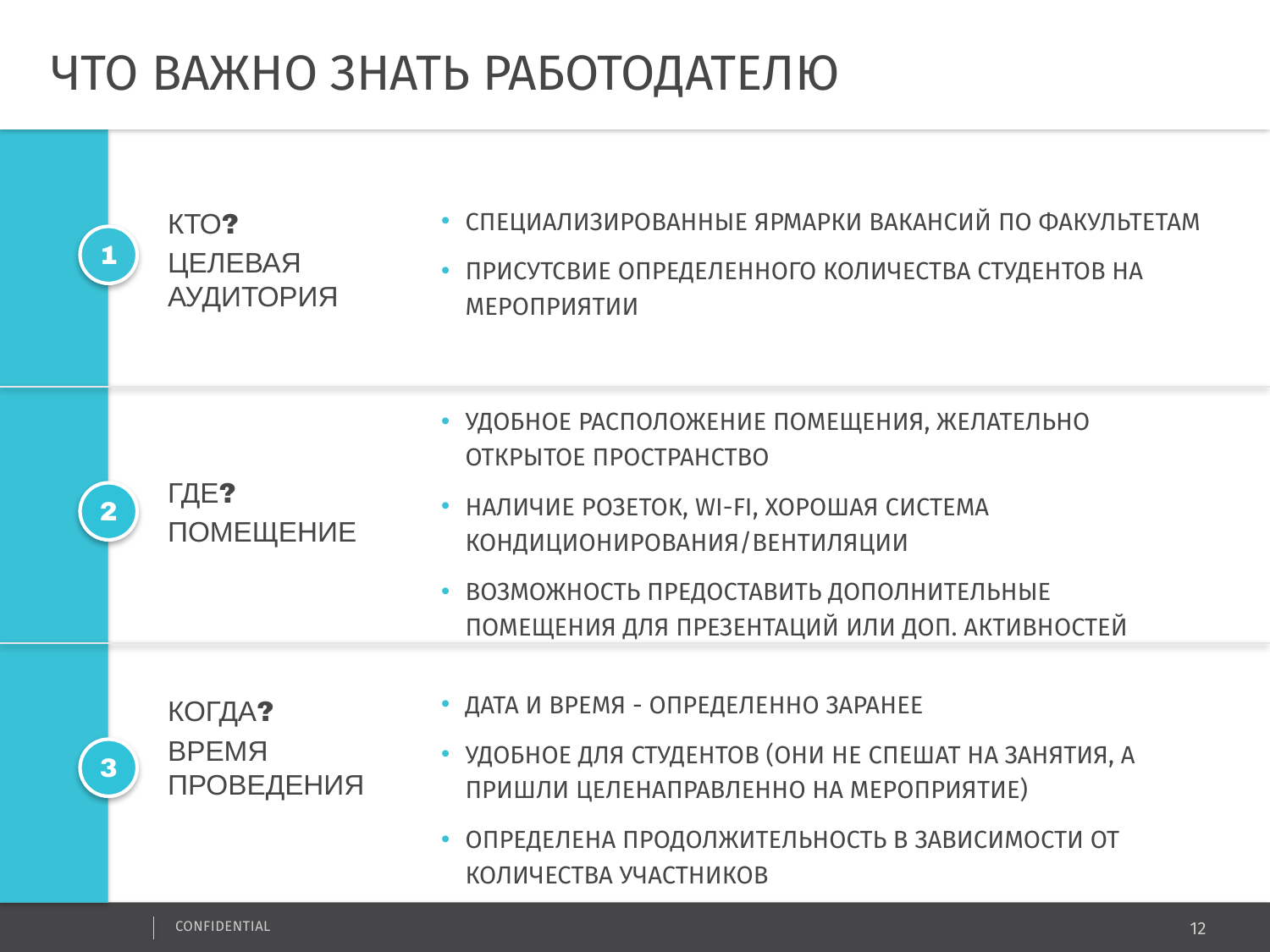

ЧТО ВАЖНО ЗНАТЬ РАБОТОДАТЕЛЮ
СПЕЦИАЛИЗИРОВАННЫЕ ЯРМАРКИ ВАКАНСИЙ ПО ФАКУЛЬТЕТАМ
ПРИСУТСВИЕ ОПРЕДЕЛЕННОГО КОЛИЧЕСТВА СТУДЕНТОВ НА МЕРОПРИЯТИИ
КТО?
ЦЕЛЕВАЯ АУДИТОРИЯ
ГДЕ?
ПОМЕЩЕНИЕ
УДОБНОЕ РАСПОЛОЖЕНИЕ ПОМЕЩЕНИЯ, ЖЕЛАТЕЛЬНО ОТКРЫТОЕ ПРОСТРАНСТВО
НАЛИЧИЕ РОЗЕТОК, WI-FI, ХОРОШАЯ СИСТЕМА КОНДИЦИОНИРОВАНИЯ/ВЕНТИЛЯЦИИ
ВОЗМОЖНОСТЬ ПРЕДОСТАВИТЬ ДОПОЛНИТЕЛЬНЫЕ ПОМЕЩЕНИЯ ДЛЯ ПРЕЗЕНТАЦИЙ ИЛИ ДОП. АКТИВНОСТЕЙ

ДАТА И ВРЕМЯ - ОПРЕДЕЛЕННО ЗАРАНЕЕ
УДОБНОЕ ДЛЯ СТУДЕНТОВ (ОНИ НЕ СПЕШАТ НА ЗАНЯТИЯ, А ПРИШЛИ ЦЕЛЕНАПРАВЛЕННО НА МЕРОПРИЯТИЕ)
ОПРЕДЕЛЕНА ПРОДОЛЖИТЕЛЬНОСТЬ В ЗАВИСИМОСТИ ОТ КОЛИЧЕСТВА УЧАСТНИКОВ
КОГДА?
ВРЕМЯ ПРОВЕДЕНИЯ